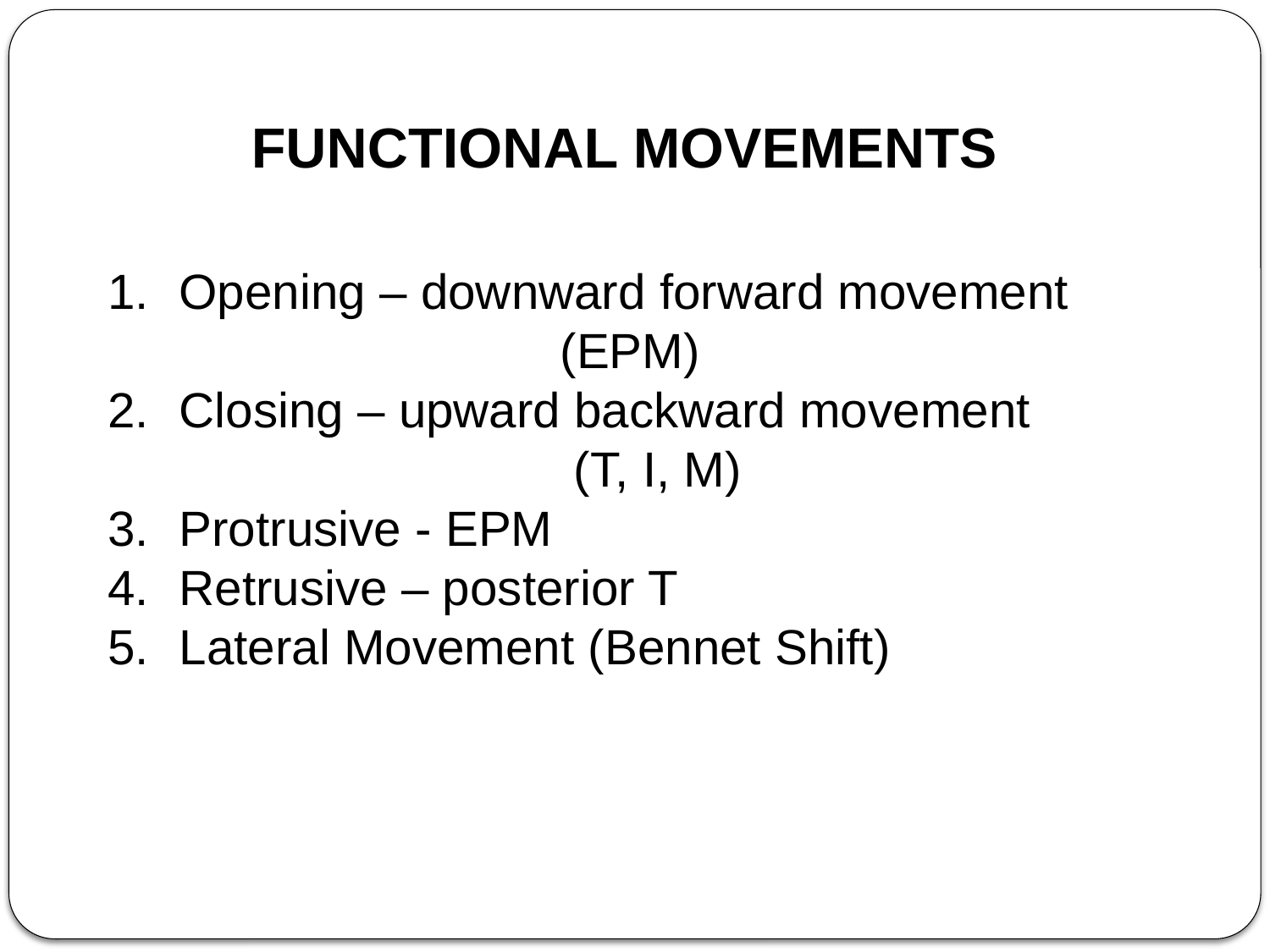

FUNCTIONAL MOVEMENTS
Opening – downward forward movement
				(EPM)
Closing – upward backward movement
				 (T, I, M)
Protrusive - EPM
Retrusive – posterior T
Lateral Movement (Bennet Shift)